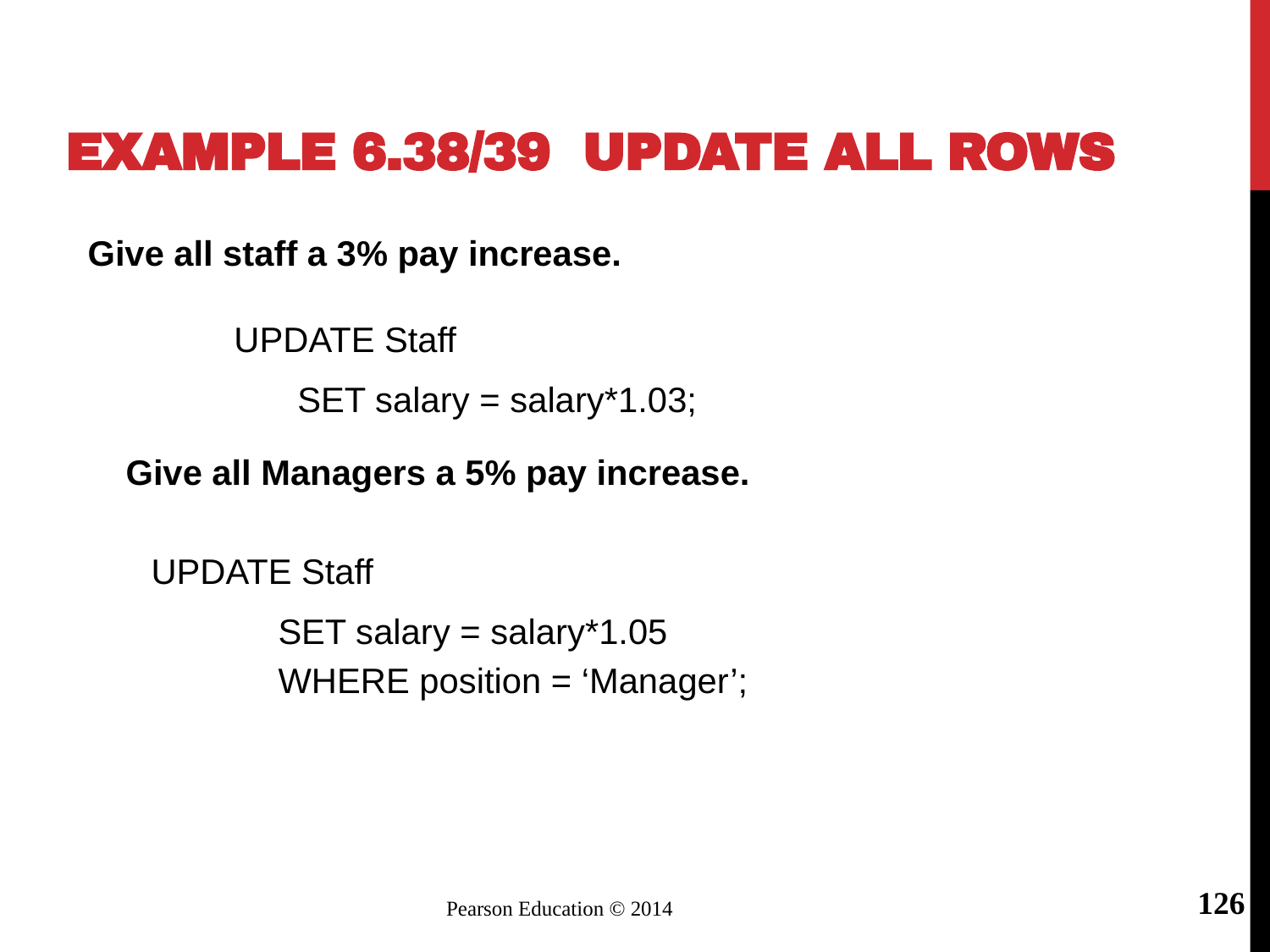

# Example 6.38/39  UPDATE All Rows
Give all staff a 3% pay increase.

	  UPDATE Staff
 		  SET salary = salary*1.03;

Give all Managers a 5% pay increase.

	UPDATE Staff
		SET salary = salary*1.05
		WHERE position = ‘Manager’;

126
Pearson Education © 2014